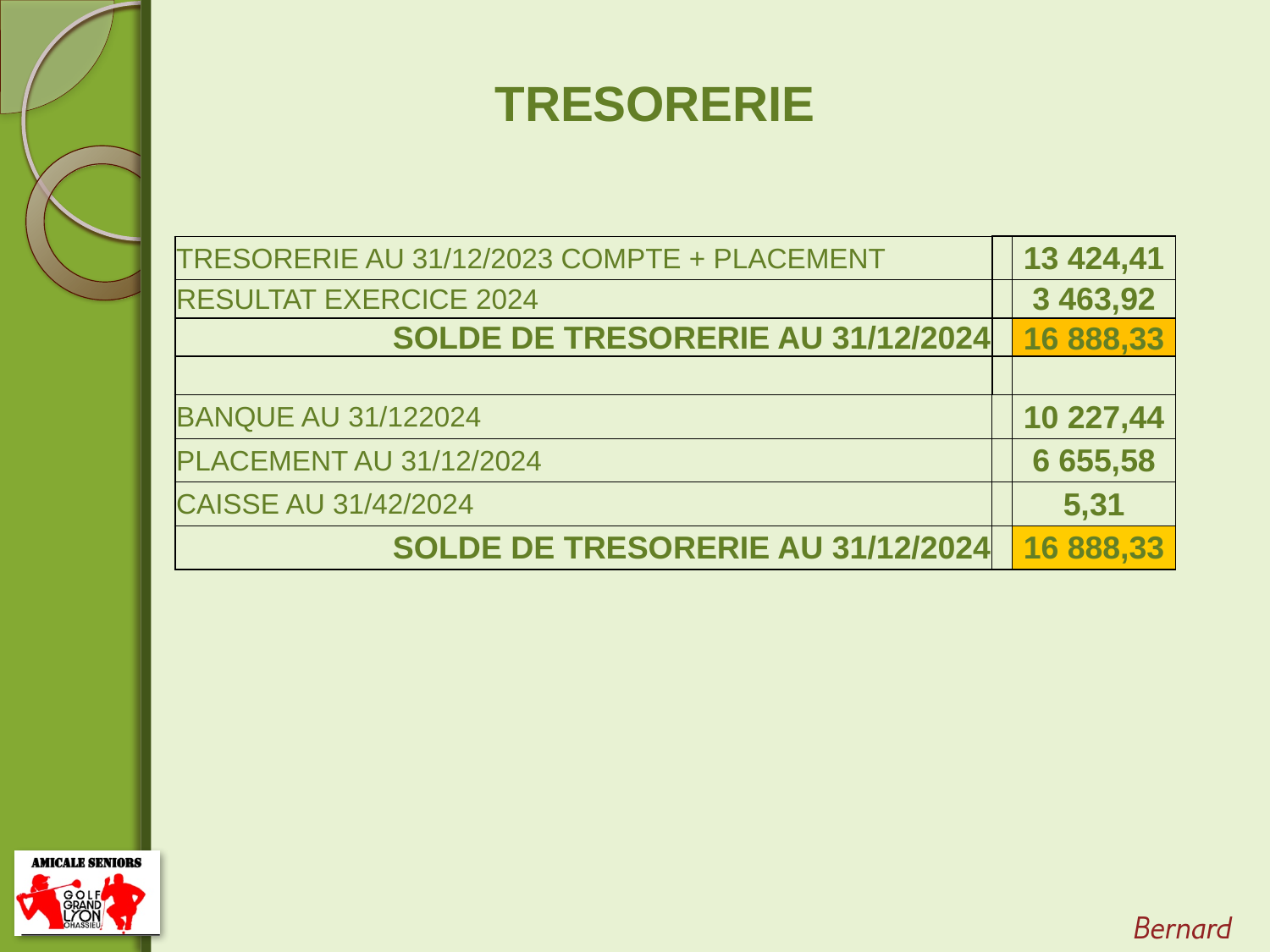

TRESORERIE
| TRESORERIE AU 31/12/2023 COMPTE + PLACEMENT |  | 13 424,41 |
| --- | --- | --- |
| RESULTAT EXERCICE 2024 |  | 3 463,92 |
| SOLDE DE TRESORERIE AU 31/12/2024 |  | 16 888,33 |
|  |  |  |
| BANQUE AU 31/122024 |  | 10 227,44 |
| PLACEMENT AU 31/12/2024 |  | 6 655,58 |
| CAISSE AU 31/42/2024 |  | 5,31 |
| SOLDE DE TRESORERIE AU 31/12/2024 |  | 16 888,33 |
Bernard